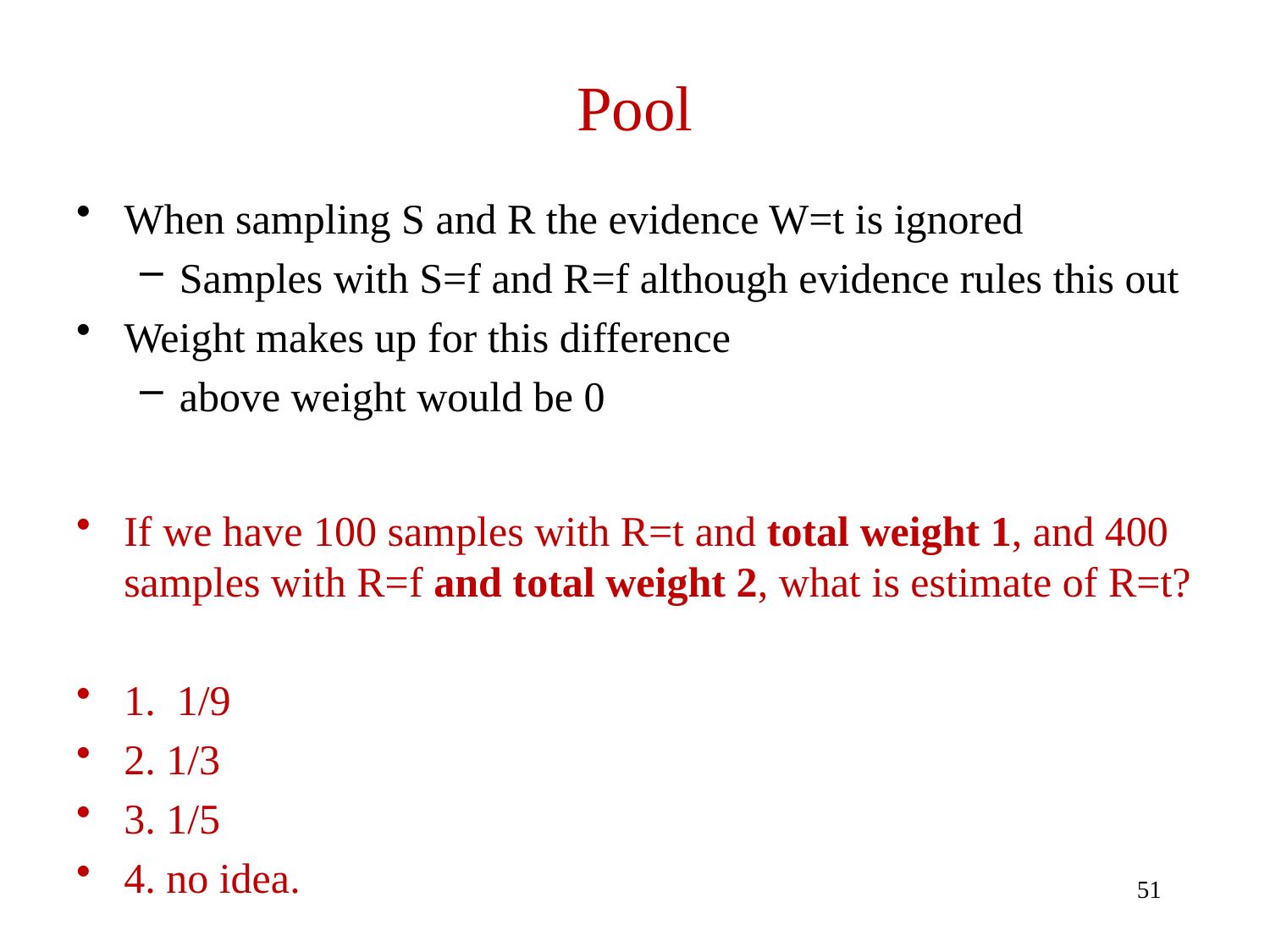

# Pool
When sampling S and R the evidence W=t is ignored
Samples with S=f and R=f although evidence rules this out
Weight makes up for this difference
above weight would be 0

If we have 100 samples with R=t and total weight 1, and 400 samples with R=f and total weight 2, what is estimate of R=t?

1.  1/9
2. 1/3
3. 1/5
4. no idea.
51